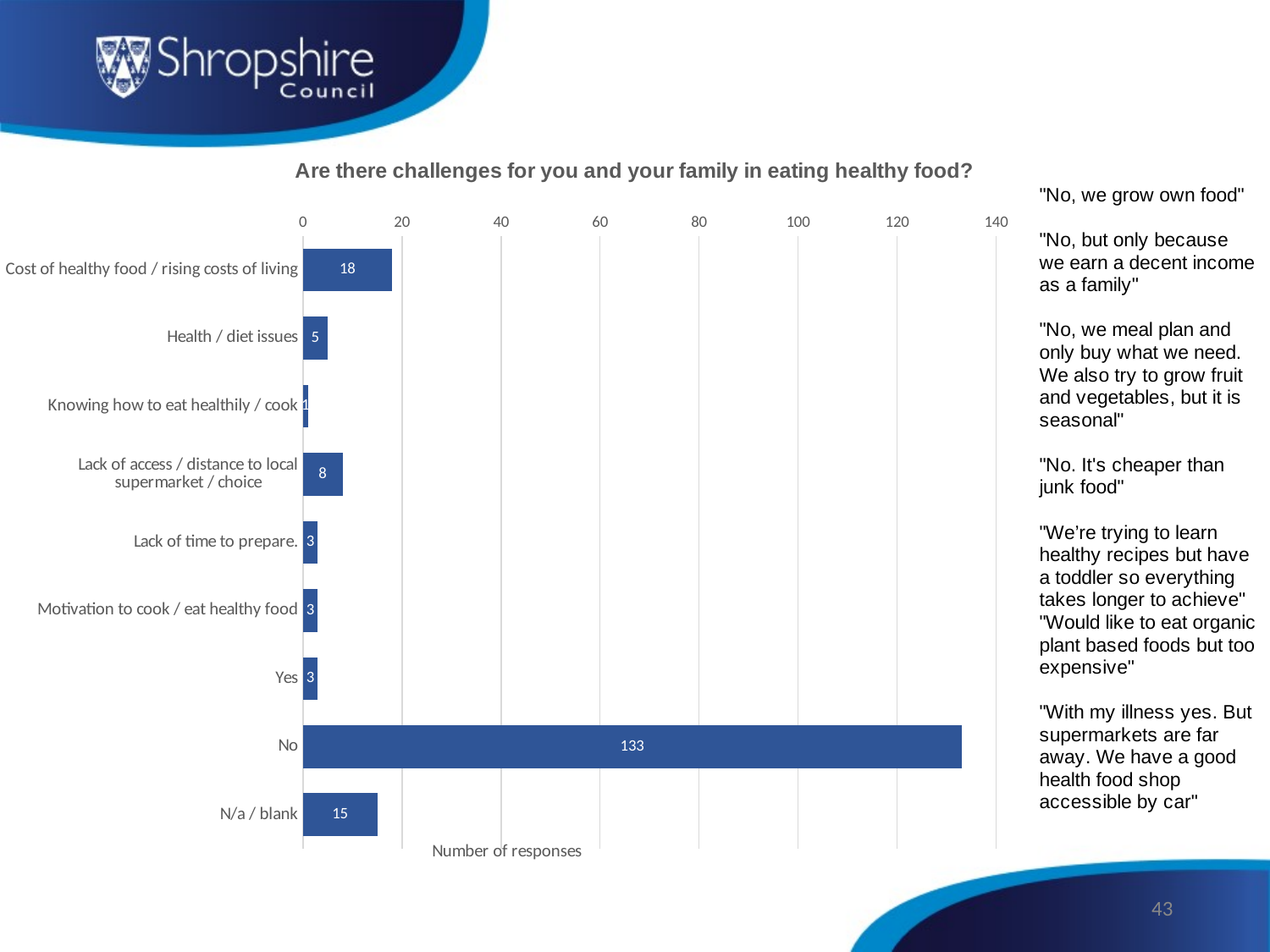

### Chart: Are there challenges for you and your family in eating healthy food?

| Category | Total |
|---|---|
| Cost of healthy food / rising costs of living | 18.0 |
| Health / diet issues | 5.0 |
| Knowing how to eat healthily / cook | 1.0 |
| Lack of access / distance to local supermarket / choice | 8.0 |
| Lack of time to prepare. | 3.0 |
| Motivation to cook / eat healthy food | 3.0 |
| Yes | 3.0 |
| No | 133.0 |
| N/a / blank | 15.0 |
43